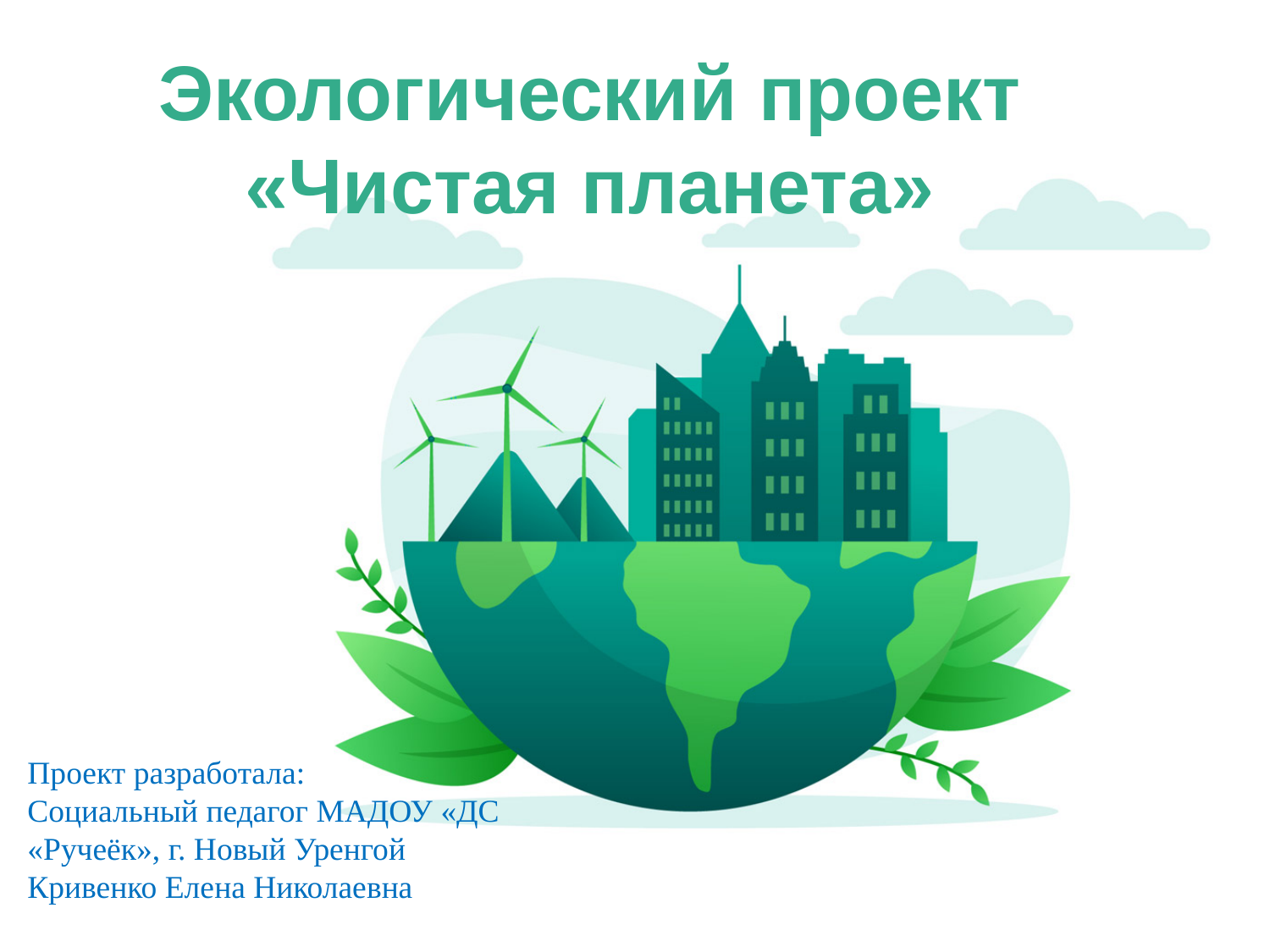

# Экологический проект «Чистая планета»
Проект разработала:
Социальный педагог МАДОУ «ДС «Ручеёк», г. Новый Уренгой
Кривенко Елена Николаевна